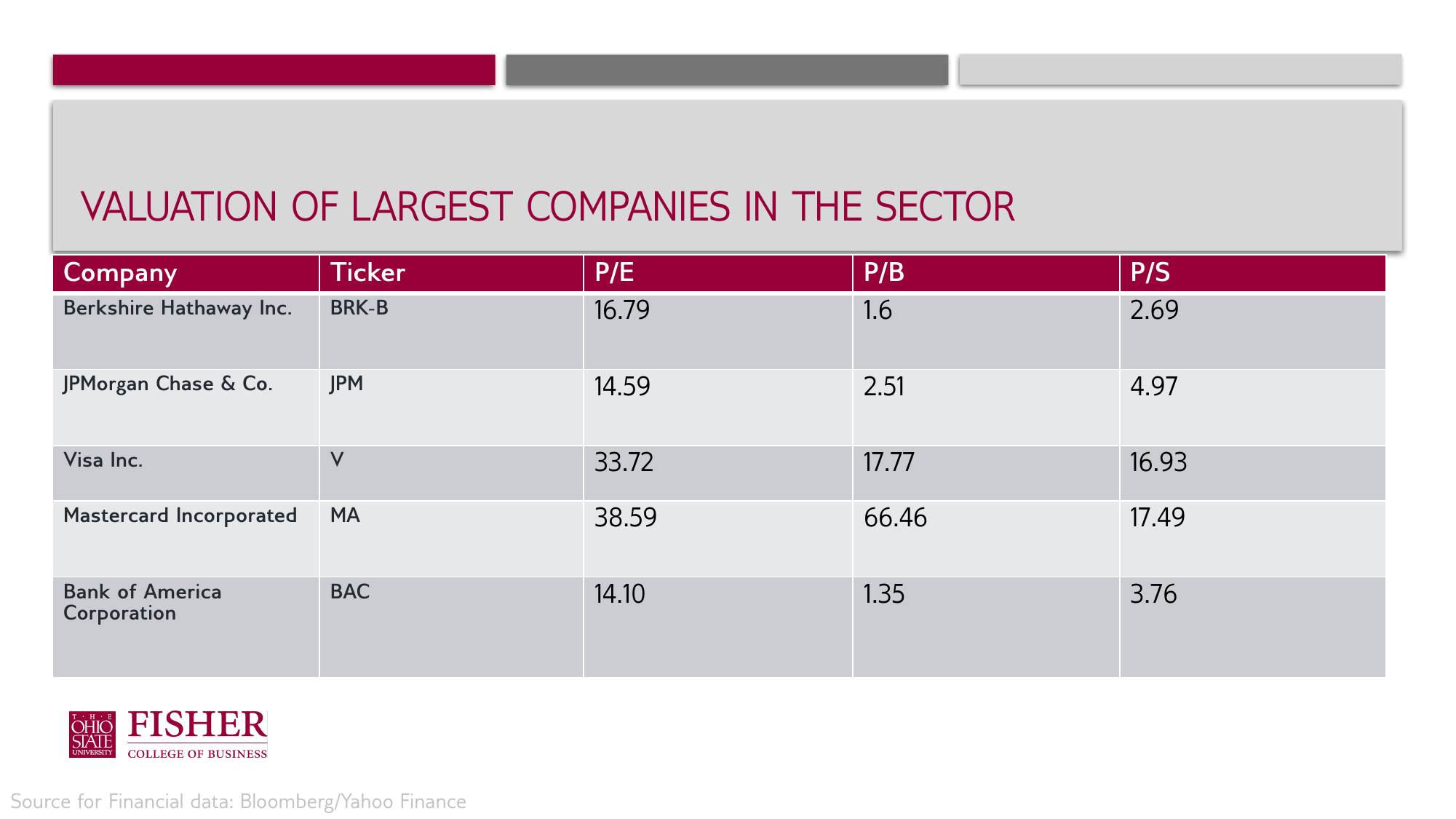

# Valuation of Largest companies in the sector
| Company | Ticker | P/E | P/B | P/S |
| --- | --- | --- | --- | --- |
| Berkshire Hathaway Inc. | BRK-B | 16.79 | 1.6 | 2.69 |
| JPMorgan Chase & Co. | JPM | 14.59 | 2.51 | 4.97 |
| Visa Inc. | V | 33.72 | 17.77 | 16.93 |
| Mastercard Incorporated | MA | 38.59 | 66.46 | 17.49 |
| Bank of America Corporation | BAC | 14.10 | 1.35 | 3.76 |
Source for Financial data: Bloomberg/Yahoo Finance